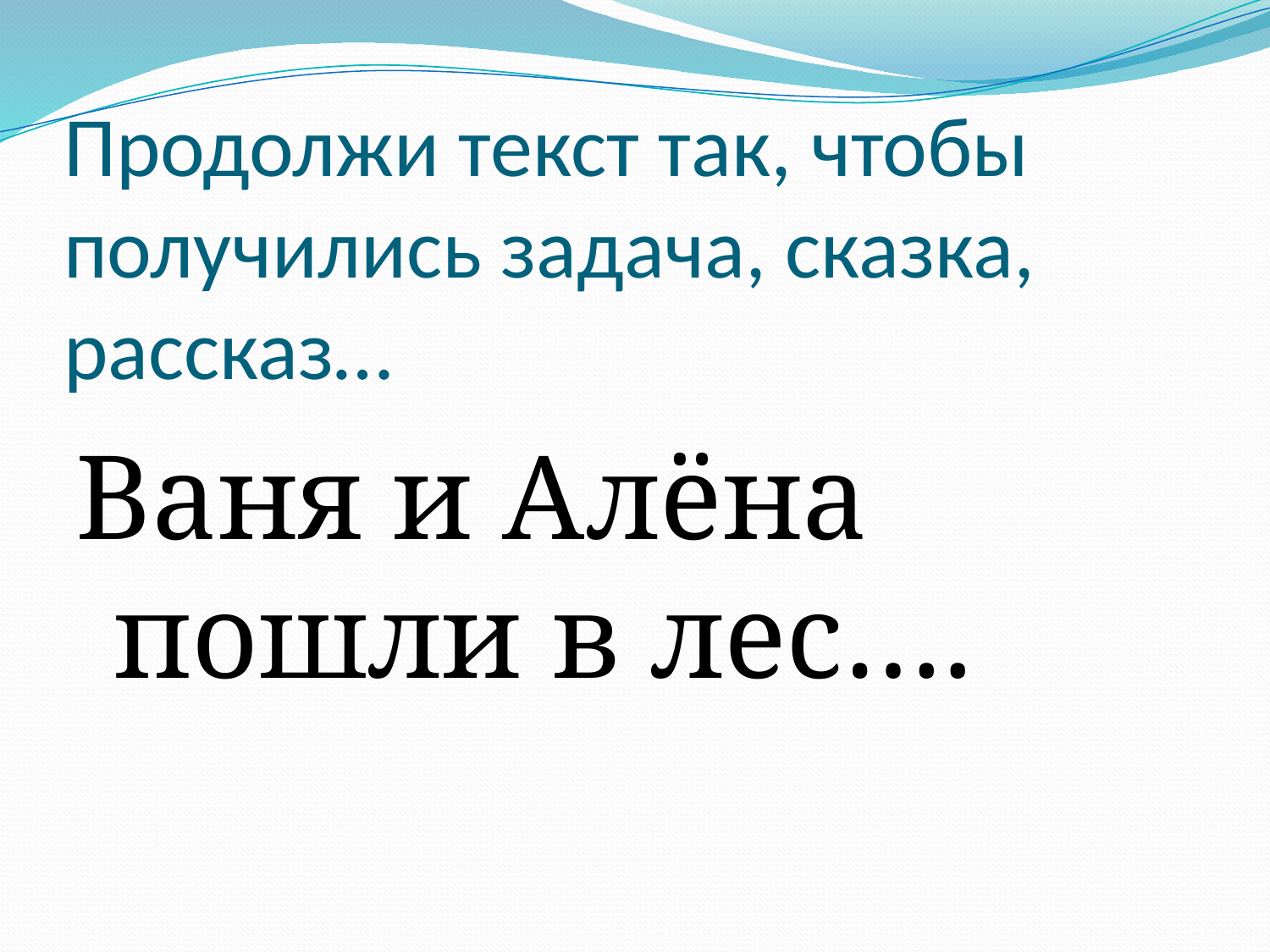

# Продолжи текст так, чтобы получились задача, сказка, рассказ…
Ваня и Алёна пошли в лес….